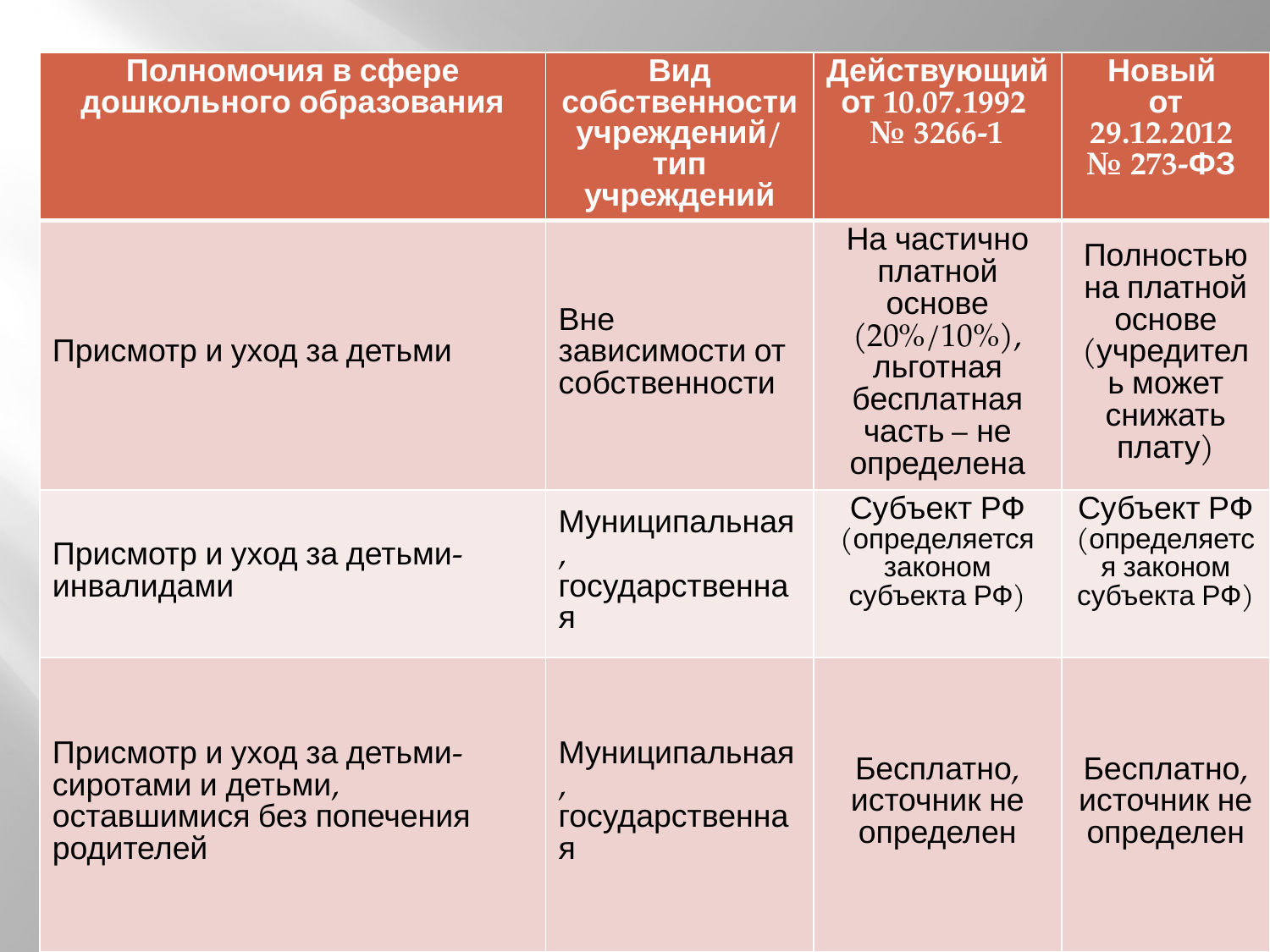

#
| Полномочия в сфере дошкольного образования | Вид собственности учреждений/ тип учреждений | Действующий от 10.07.1992 № 3266-1 | Новый от 29.12.2012 № 273-ФЗ |
| --- | --- | --- | --- |
| Присмотр и уход за детьми | Вне зависимости от собственности | На частично платной основе (20%/10%), льготная бесплатная часть – не определена | Полностью на платной основе (учредитель может снижать плату) |
| Присмотр и уход за детьми-инвалидами | Муниципальная, государственная | Субъект РФ (определяется законом субъекта РФ) | Субъект РФ (определяется законом субъекта РФ) |
| Присмотр и уход за детьми-сиротами и детьми, оставшимися без попечения родителей | Муниципальная, государственная | Бесплатно, источник не определен | Бесплатно, источник не определен |